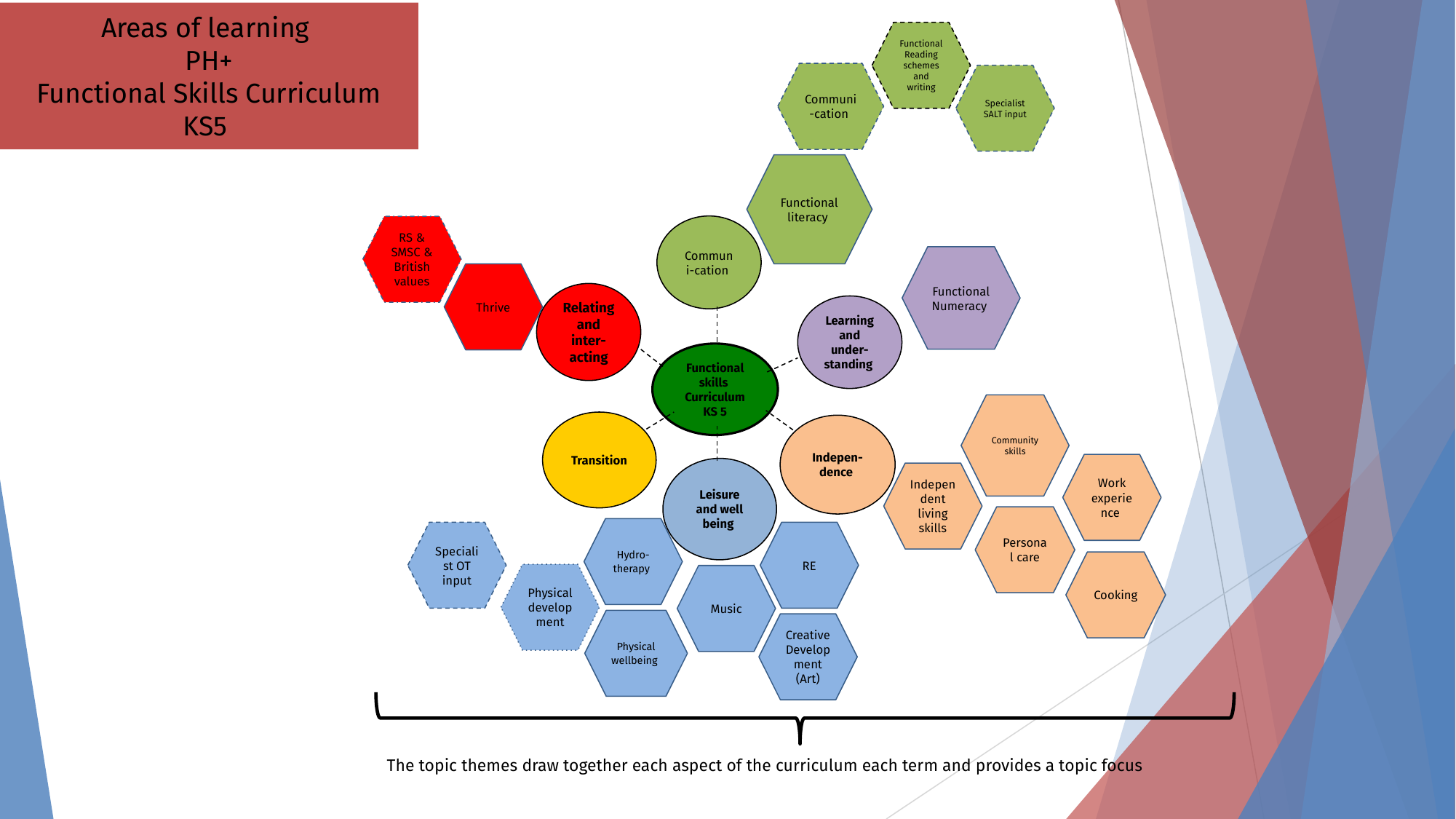

Areas of learning
PH+
Functional Skills Curriculum
KS5
Functional Reading schemes and writing
Communi-cation
Specialist SALT input
Functional literacy
Communi-cation
RS & SMSC &
British values
Functional
Numeracy
Thrive
Relating and inter-
acting

Learning and under-
standing
Functional skills
Curriculum
KS 5
Community skills
Transition
Indepen-
dence
Work experience
Leisure and well being
Independent living skills
Personal care
Hydro-
therapy
Specialist OT input
RE
Cooking
Physical development
Music
Physical wellbeing
Creative
Development (Art)
The topic themes draw together each aspect of the curriculum each term and provides a topic focus